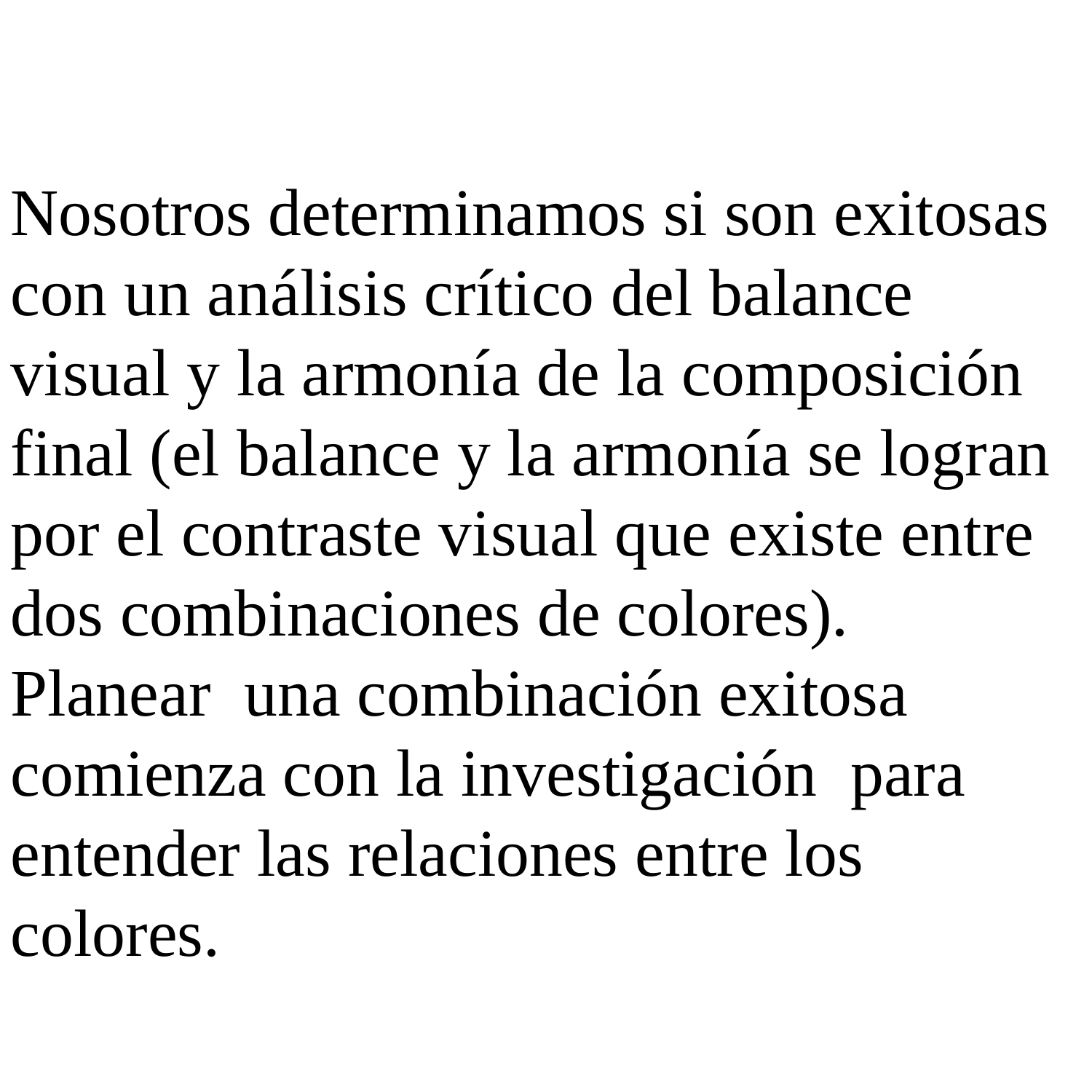

Nosotros determinamos si son exitosas con un análisis crítico del balance visual y la armonía de la composición final (el balance y la armonía se logran por el contraste visual que existe entre dos combinaciones de colores).
Planear  una combinación exitosa comienza con la investigación  para entender las relaciones entre los colores.